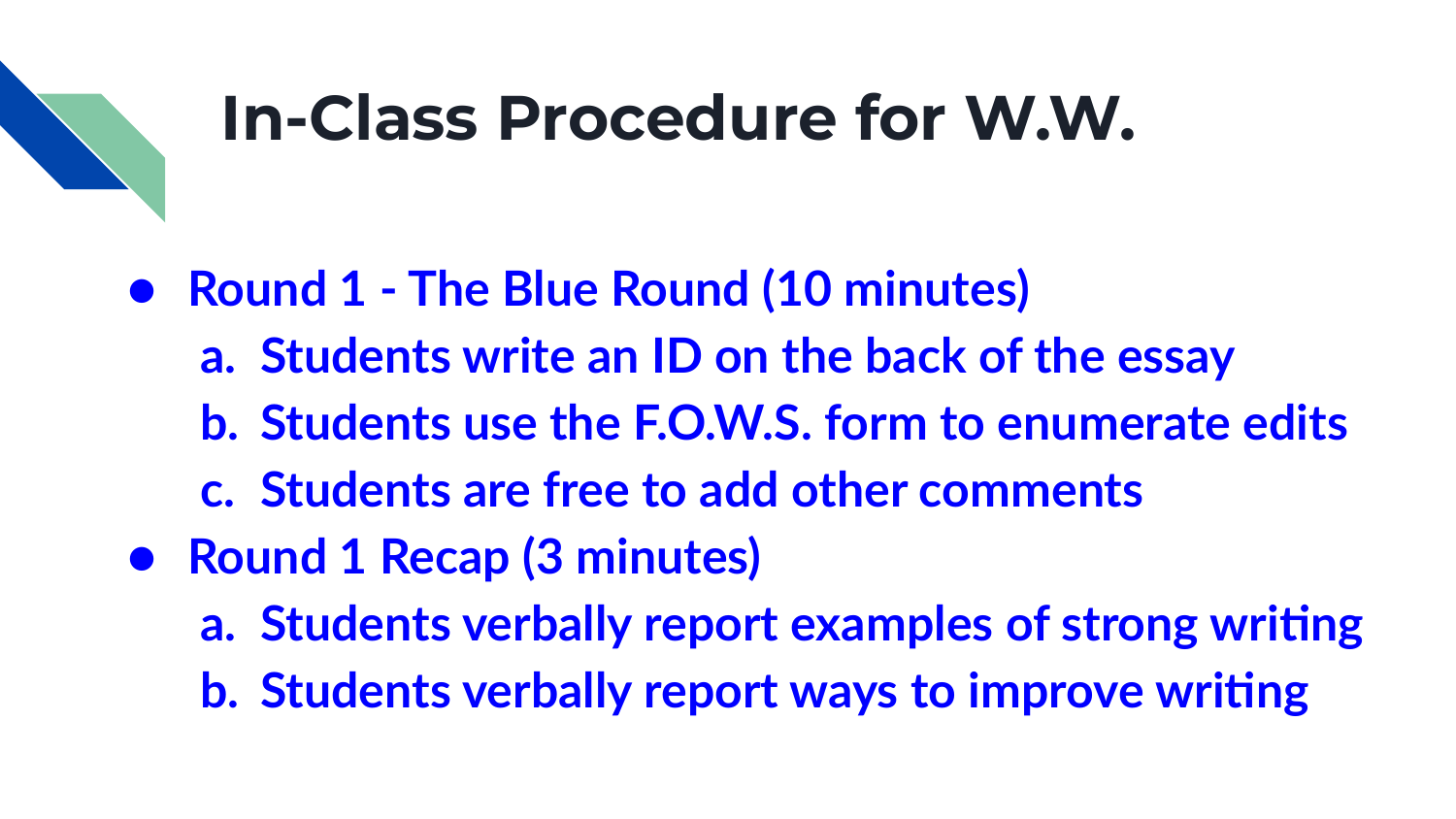

# In-Class Procedure for W.W.
Round 1 - The Blue Round (10 minutes)
Students write an ID on the back of the essay
Students use the F.O.W.S. form to enumerate edits
Students are free to add other comments
Round 1 Recap (3 minutes)
Students verbally report examples of strong writing
Students verbally report ways to improve writing